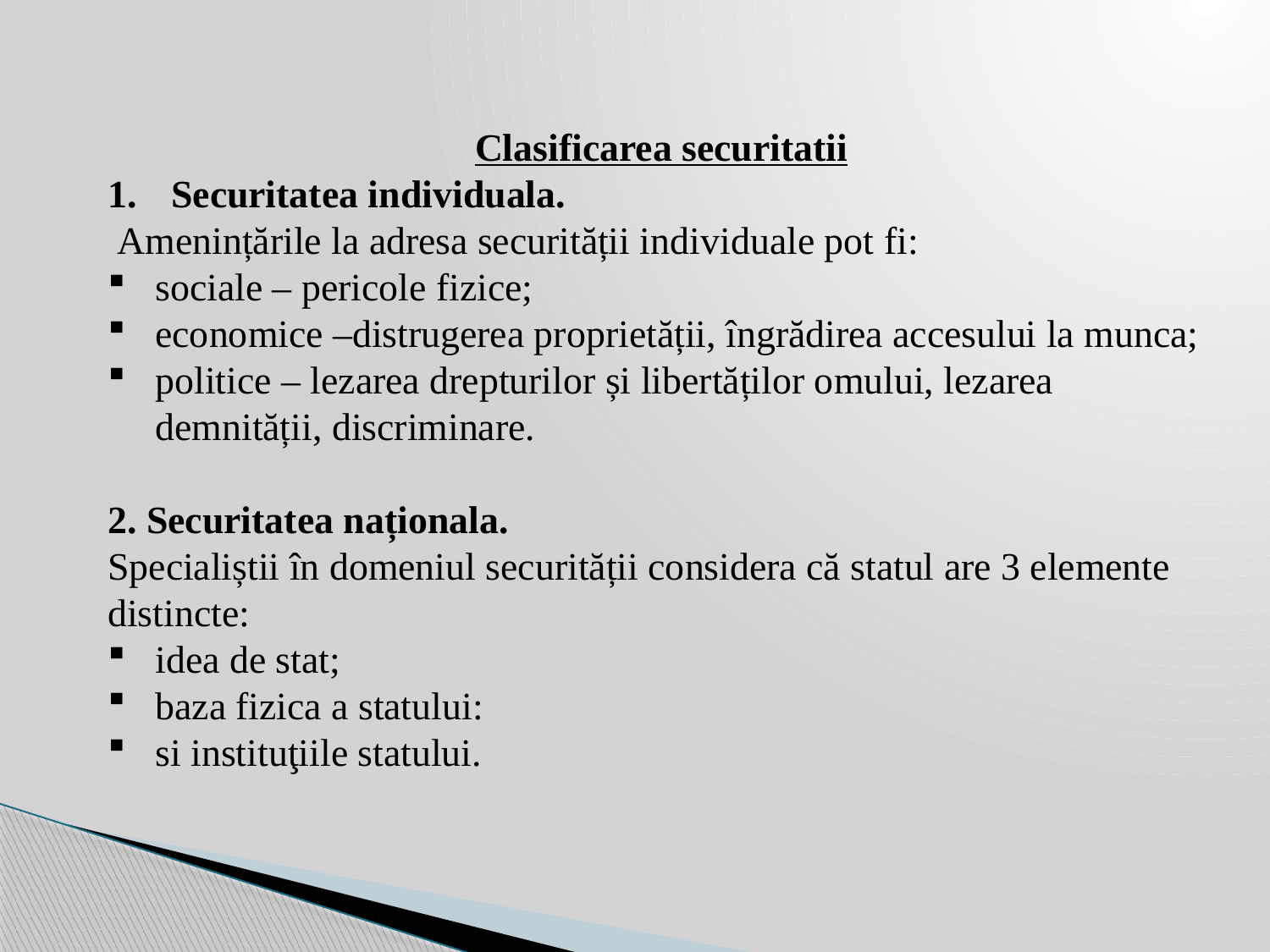

Clasificarea securitatii
Securitatea individuala.
 Amenințările la adresa securității individuale pot fi:
sociale – pericole fizice;
economice –distrugerea proprietății, îngrădirea accesului la munca;
politice – lezarea drepturilor și libertăților omului, lezarea demnității, discriminare.

2. Securitatea naționala.
Specialiștii în domeniul securității considera că statul are 3 elemente distincte:
idea de stat;
baza fizica a statului:
si instituţiile statului.